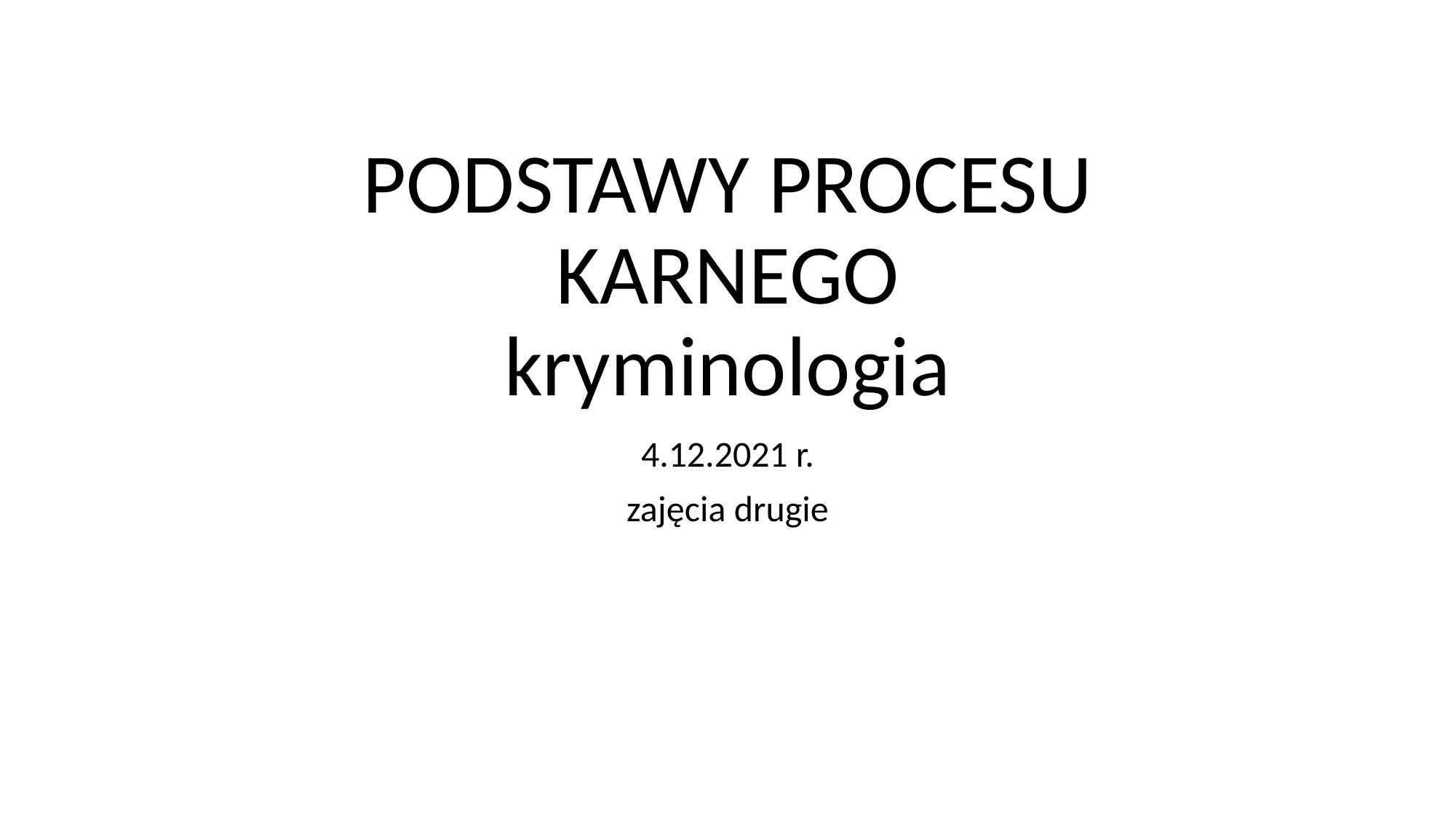

# PODSTAWY PROCESU KARNEGO kryminologia
4.12.2021 r.
zajęcia drugie